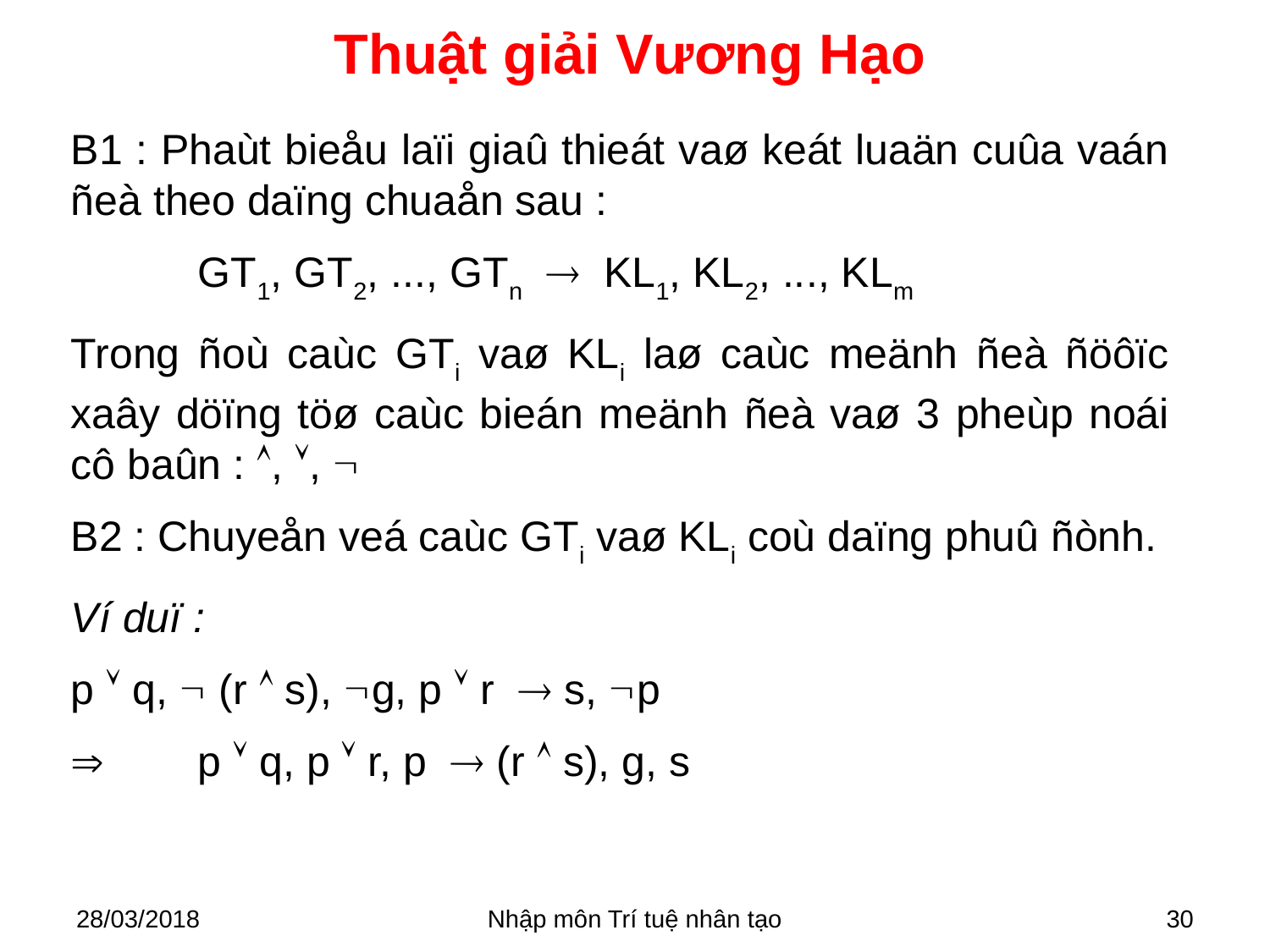

Thuật giải Vương Hạo
B1 : Phaùt bieåu laïi giaû thieát vaø keát luaän cuûa vaán ñeà theo daïng chuaån sau :
	GT1, GT2, ..., GTn  →  KL1, KL2, ..., KLm
Trong ñoù caùc GTi vaø KLi laø caùc meänh ñeà ñöôïc xaây döïng töø caùc bieán meänh ñeà vaø 3 pheùp noái cô baûn : ∧, ∨, ¬
B2 : Chuyeån veá caùc GTi vaø KLi coù daïng phuû ñònh.
Ví duï :
p ∨ q, ¬ (r ∧ s), ¬g, p ∨ r  → s, ¬p
⇒	p ∨ q, p ∨ r, p  → (r ∧ s), g, s

28/03/2018

Nhập môn Trí tuệ nhân tạo

30